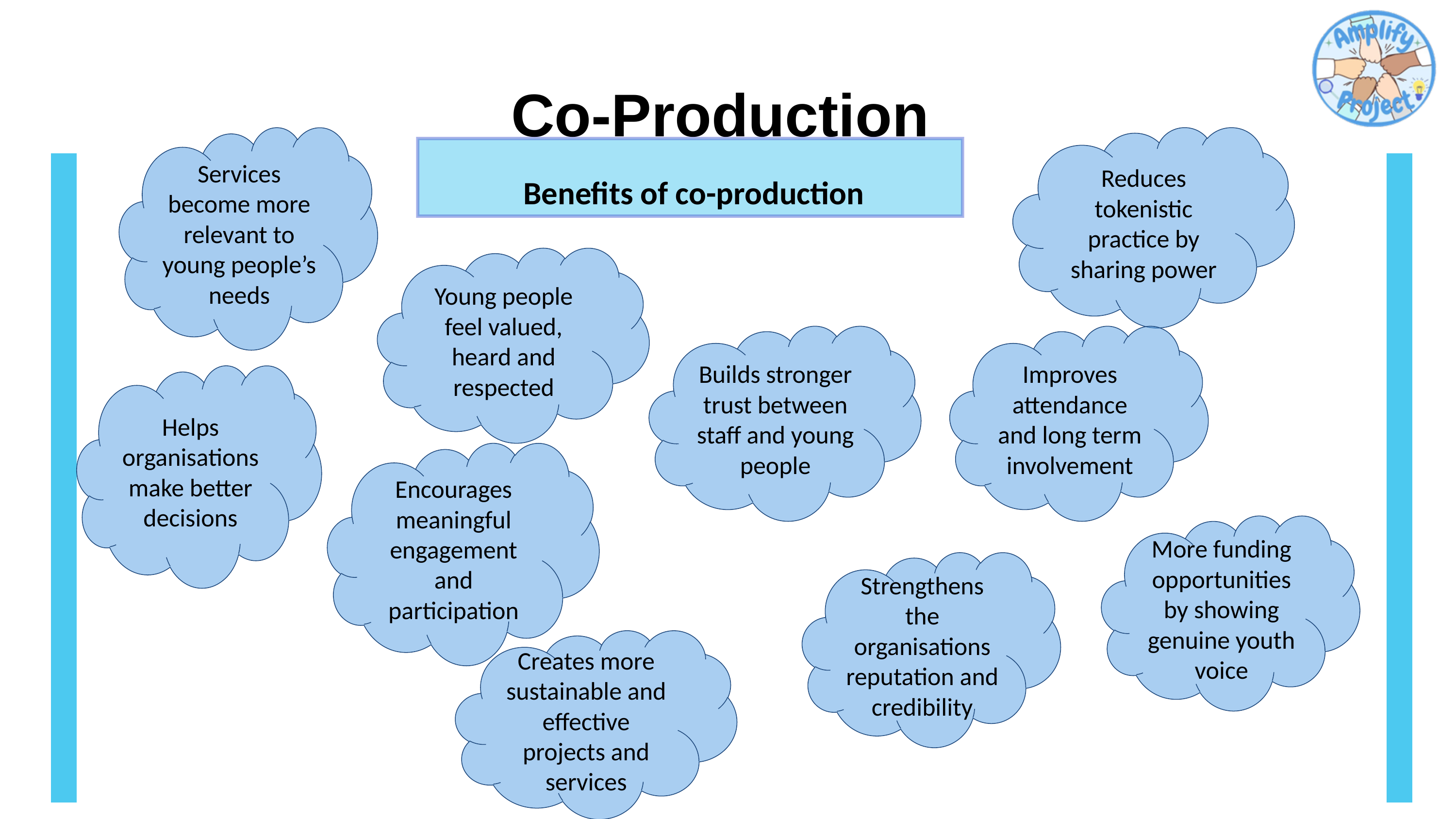

Co-Production
Reduces tokenistic practice by sharing power
Services become more relevant to young people’s needs
Benefits of co-production

Young people feel valued, heard and respected
Builds stronger trust between staff and young people
Improves attendance and long term involvement
Helps organisations make better decisions
Encourages meaningful engagement and participation
More funding opportunities by showing genuine youth voice
Strengthens the organisations reputation and credibility
Creates more sustainable and effective projects and services